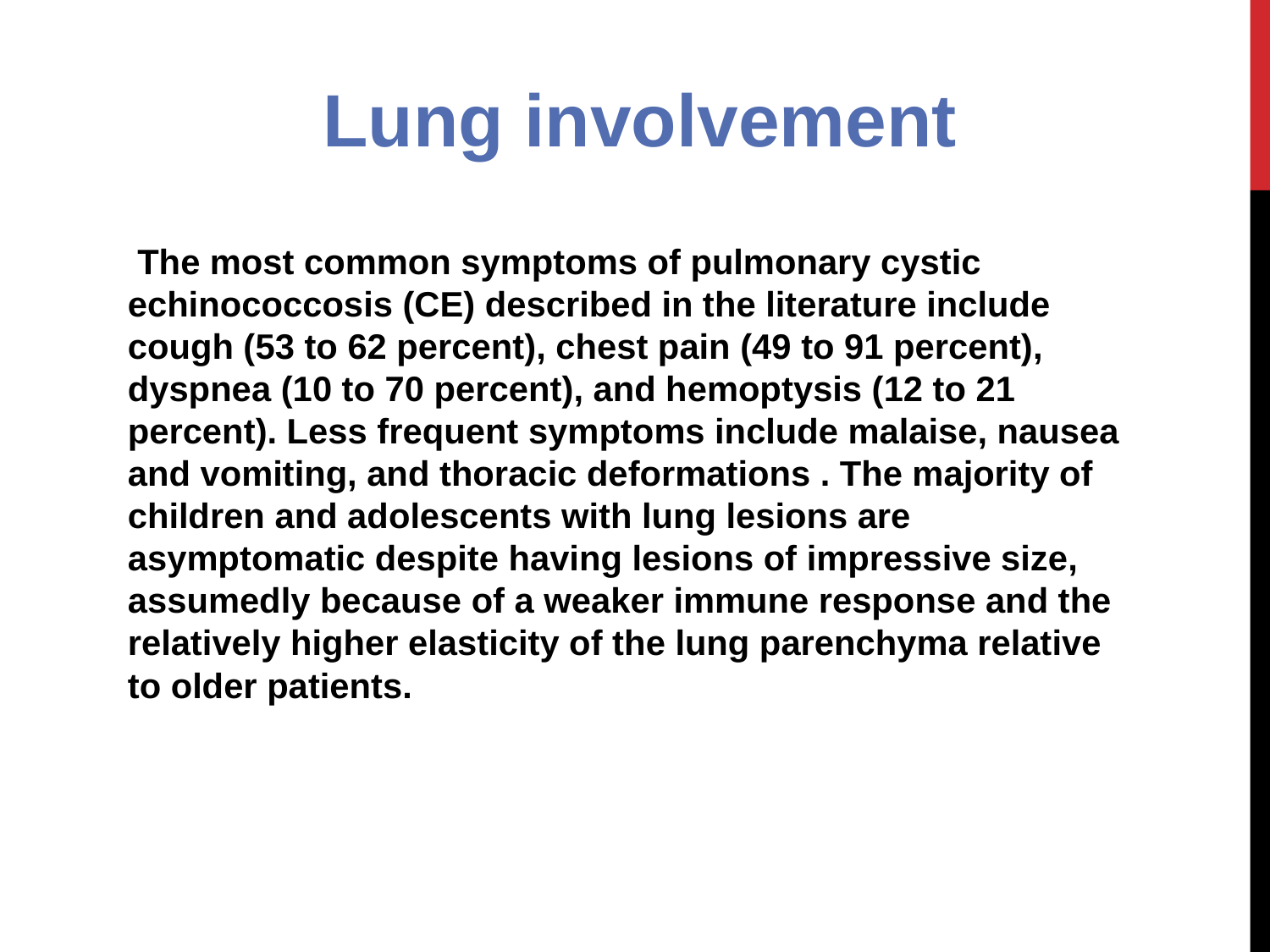

#
Lung involvement

 The most common symptoms of pulmonary cystic echinococcosis (CE) described in the literature include cough (53 to 62 percent), chest pain (49 to 91 percent), dyspnea (10 to 70 percent), and hemoptysis (12 to 21 percent). Less frequent symptoms include malaise, nausea and vomiting, and thoracic deformations . The majority of children and adolescents with lung lesions are asymptomatic despite having lesions of impressive size, assumedly because of a weaker immune response and the relatively higher elasticity of the lung parenchyma relative to older patients.